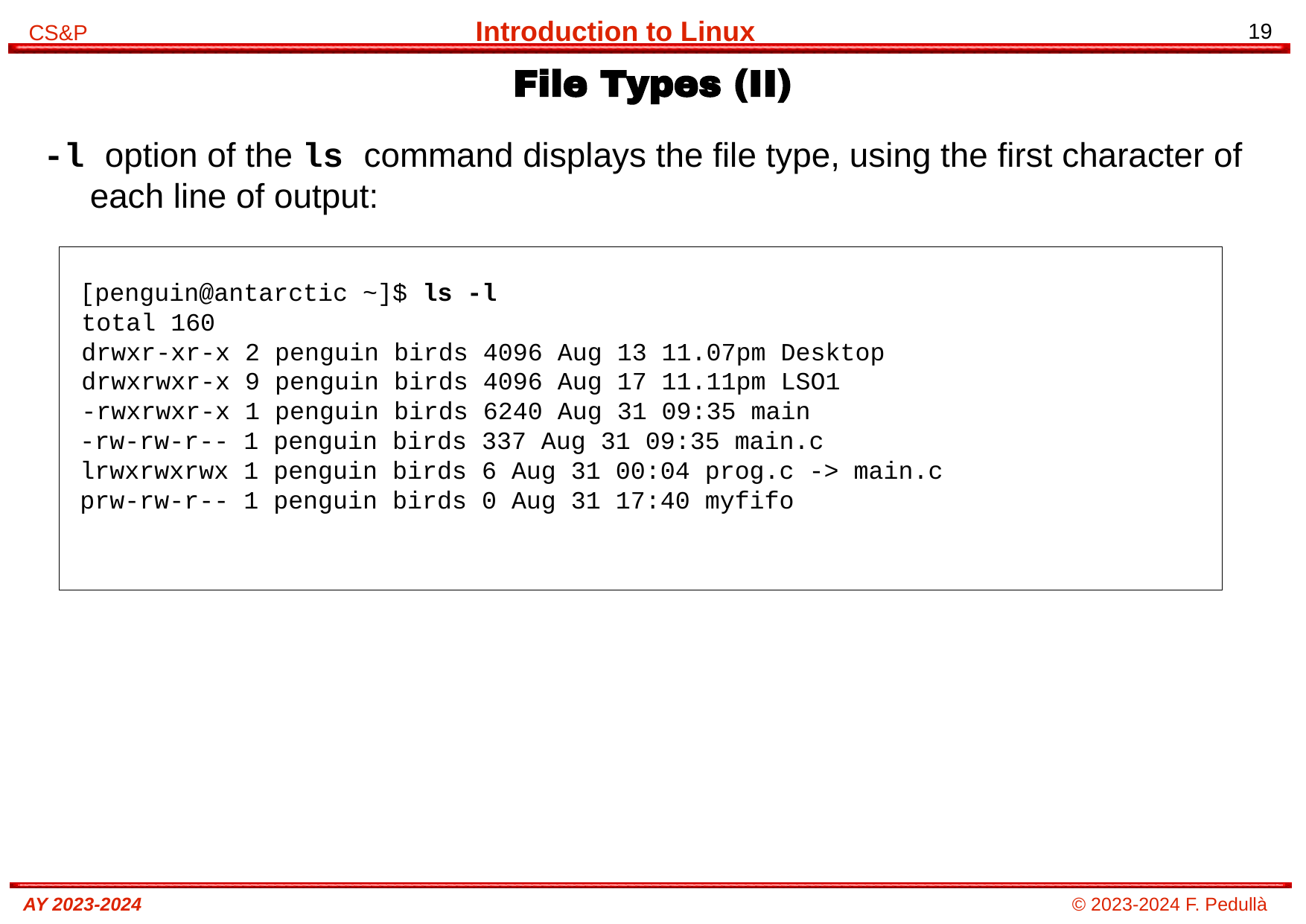

# File Types (II)
-l option of the ls command displays the file type, using the first character of each line of output:

[penguin@antarctic ~]$ ls -l
total 160
drwxr-xr-x 2 penguin birds 4096 Aug 13 11.07pm Desktop
drwxrwxr-x 9 penguin birds 4096 Aug 17 11.11pm LSO1
-rwxrwxr-x 1 penguin birds 6240 Aug 31 09:35 main
-rw-rw-r-- 1 penguin birds 337 Aug 31 09:35 main.c
lrwxrwxrwx 1 penguin birds 6 Aug 31 00:04 prog.c -> main.c
prw-rw-r-- 1 penguin birds 0 Aug 31 17:40 myfifo